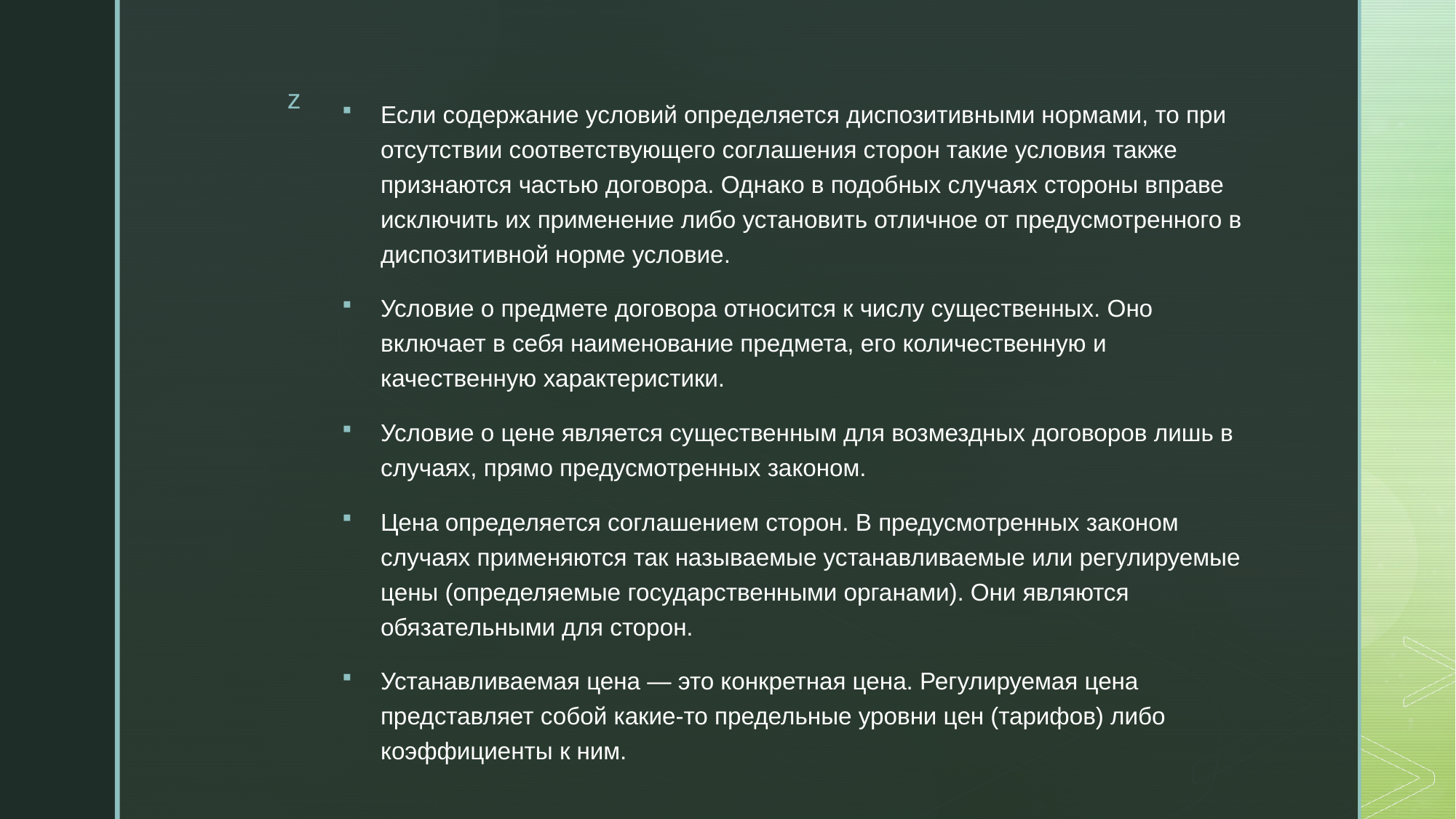

Если содержание условий определяется диспозитивными нормами, то при отсутствии соответствующего соглашения сторон такие условия также признаются частью договора. Однако в подобных случаях стороны вправе исключить их применение либо установить отличное от предусмотренного в диспозитивной норме условие.
Условие о предмете договора относится к числу существенных. Оно включает в себя наименование предмета, его количественную и качественную характеристики.
Условие о цене является существенным для возмездных договоров лишь в случаях, прямо предусмотренных законом.
Цена определяется соглашением сторон. В предусмотренных законом случаях применяются так называемые устанавливаемые или регулируемые цены (определяемые государственными органами). Они являются обязательными для сторон.
Устанавливаемая цена — это конкретная цена. Регулируемая цена представляет собой какие-то предельные уровни цен (тарифов) либо коэффициенты к ним.